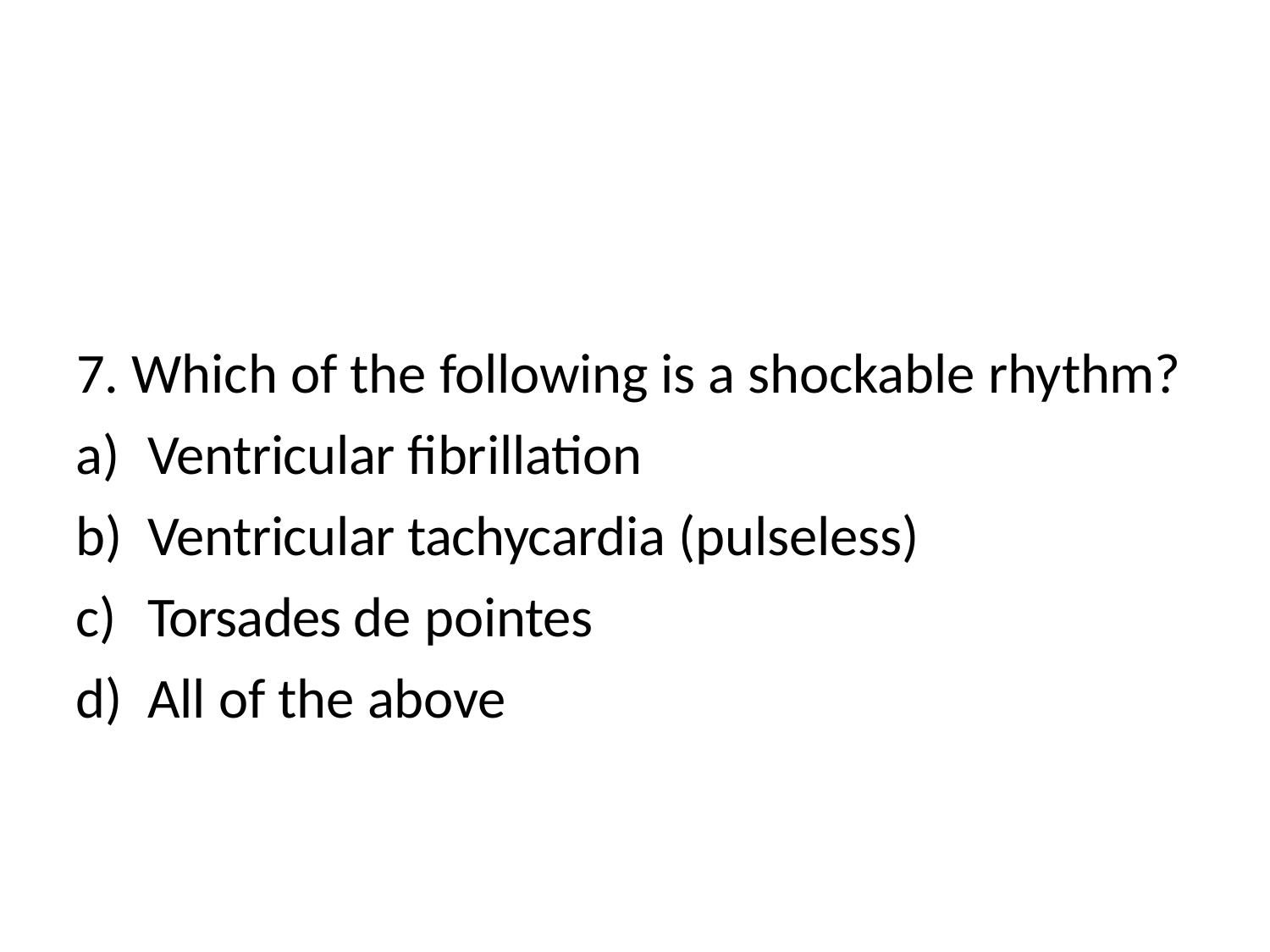

7. Which of the following is a shockable rhythm?
Ventricular fibrillation
Ventricular tachycardia (pulseless)
Torsades de pointes
All of the above